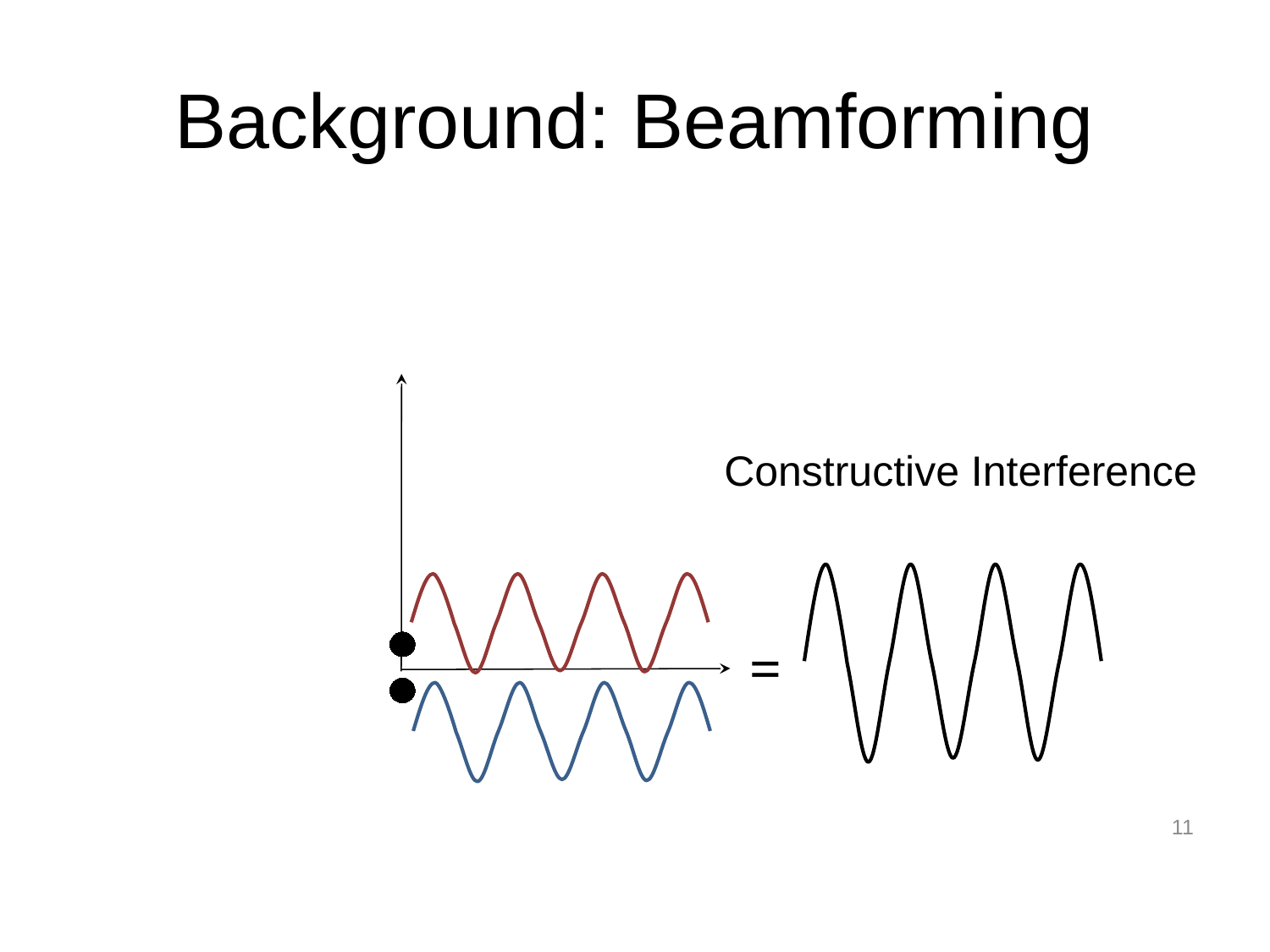

# Background: Beamforming
Constructive Interference

=

11